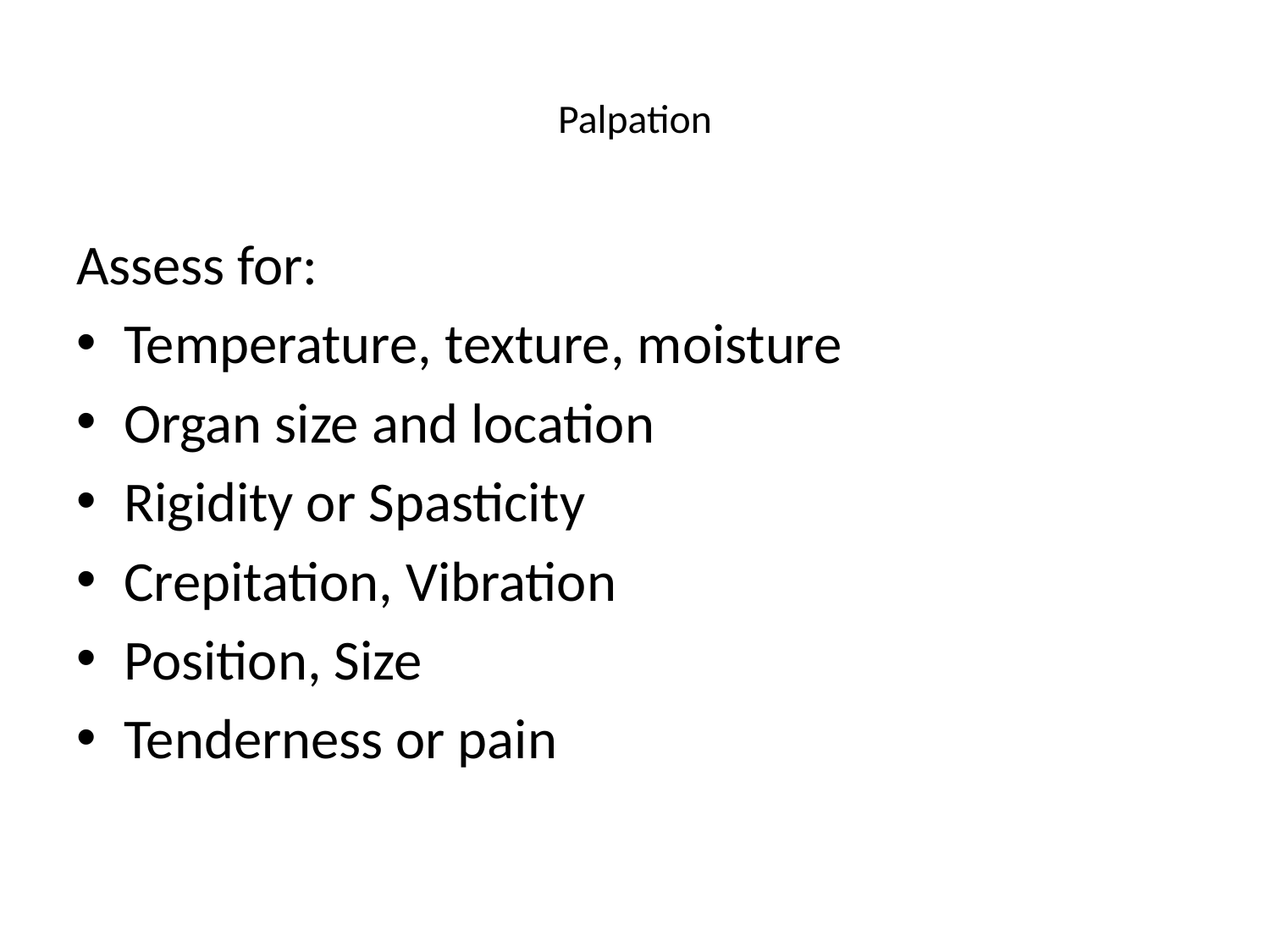

# Palpation
Assess for:
Temperature, texture, moisture
Organ size and location
Rigidity or Spasticity
Crepitation, Vibration
Position, Size
Tenderness or pain